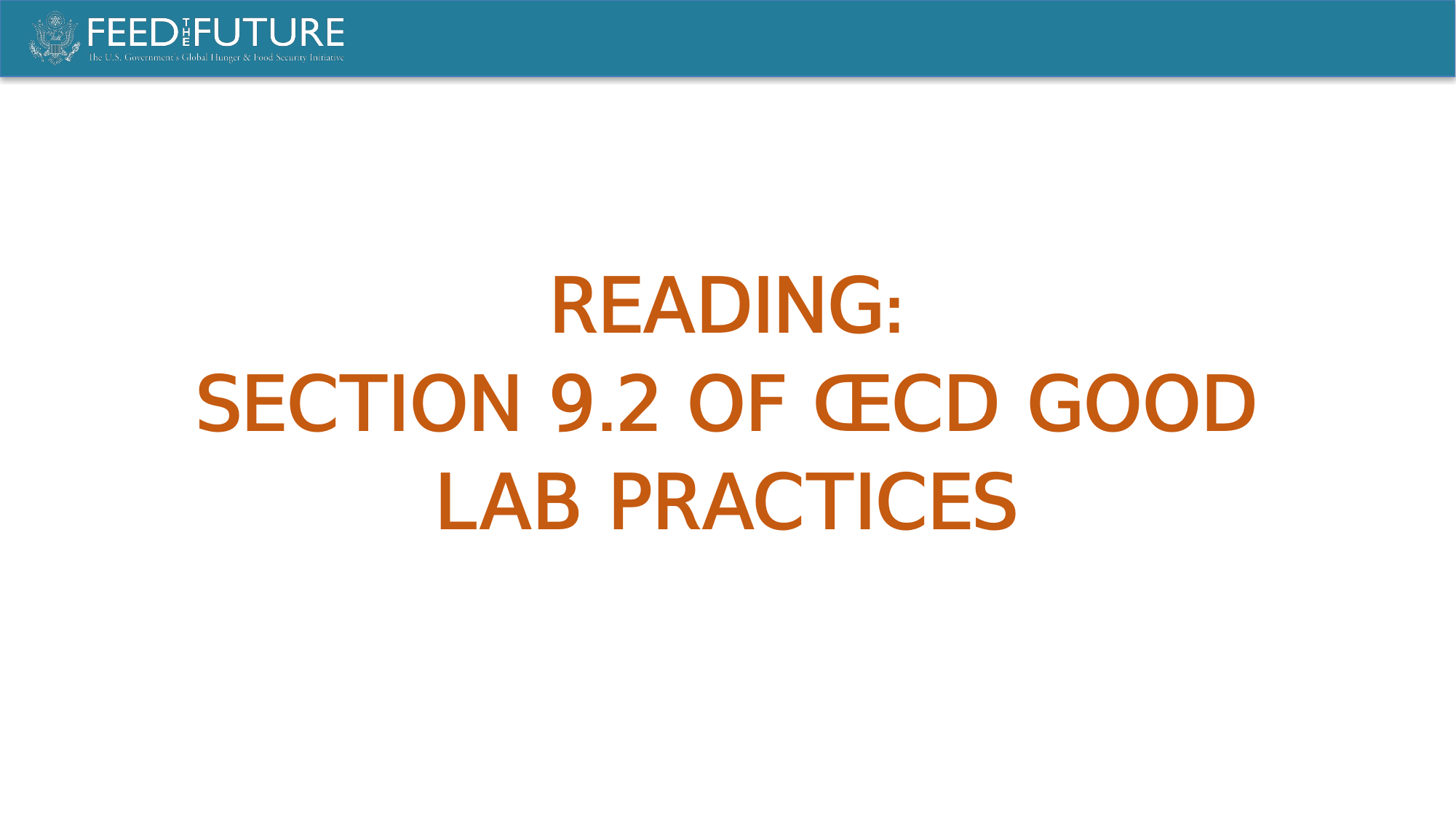

READING:
Section 9.2 of OECD GOOD LAB PRACTICES